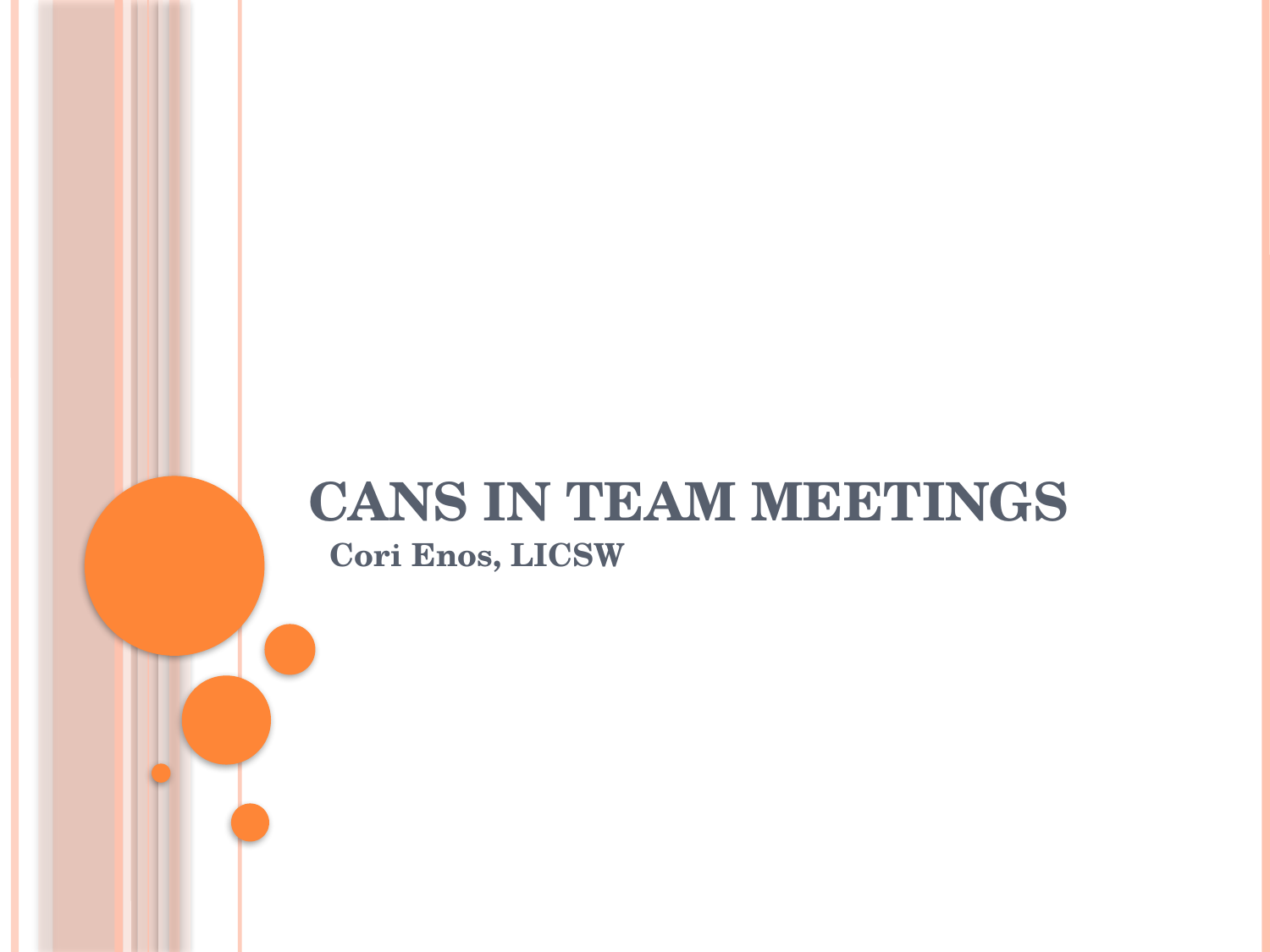

# CANS in team meetings
Cori Enos, LICSW